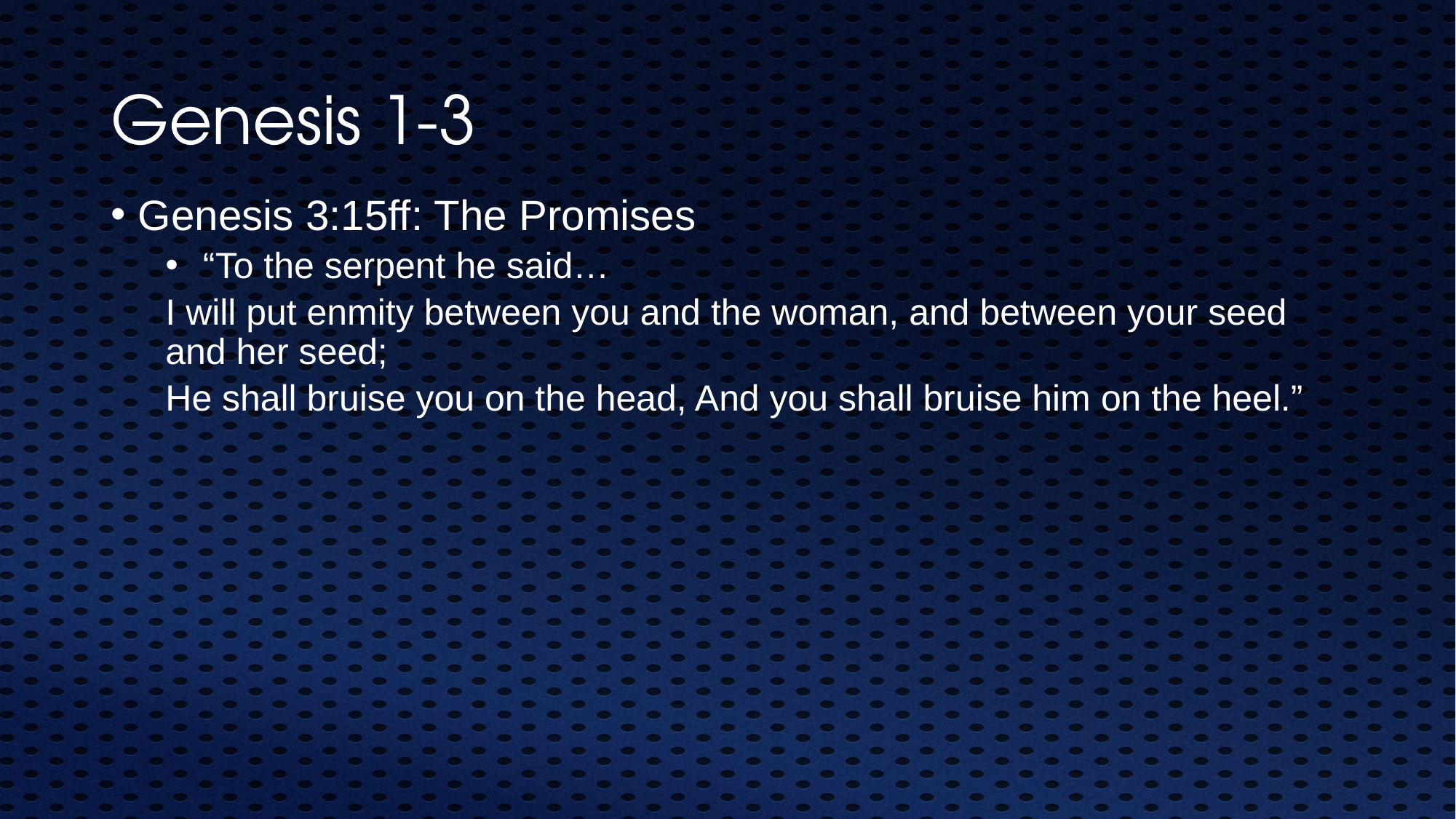

# Genesis 1-3
Genesis 3:15ff: The Promises
 “To the serpent he said…
I will put enmity between you and the woman, and between your seed and her seed;
He shall bruise you on the head, And you shall bruise him on the heel.”